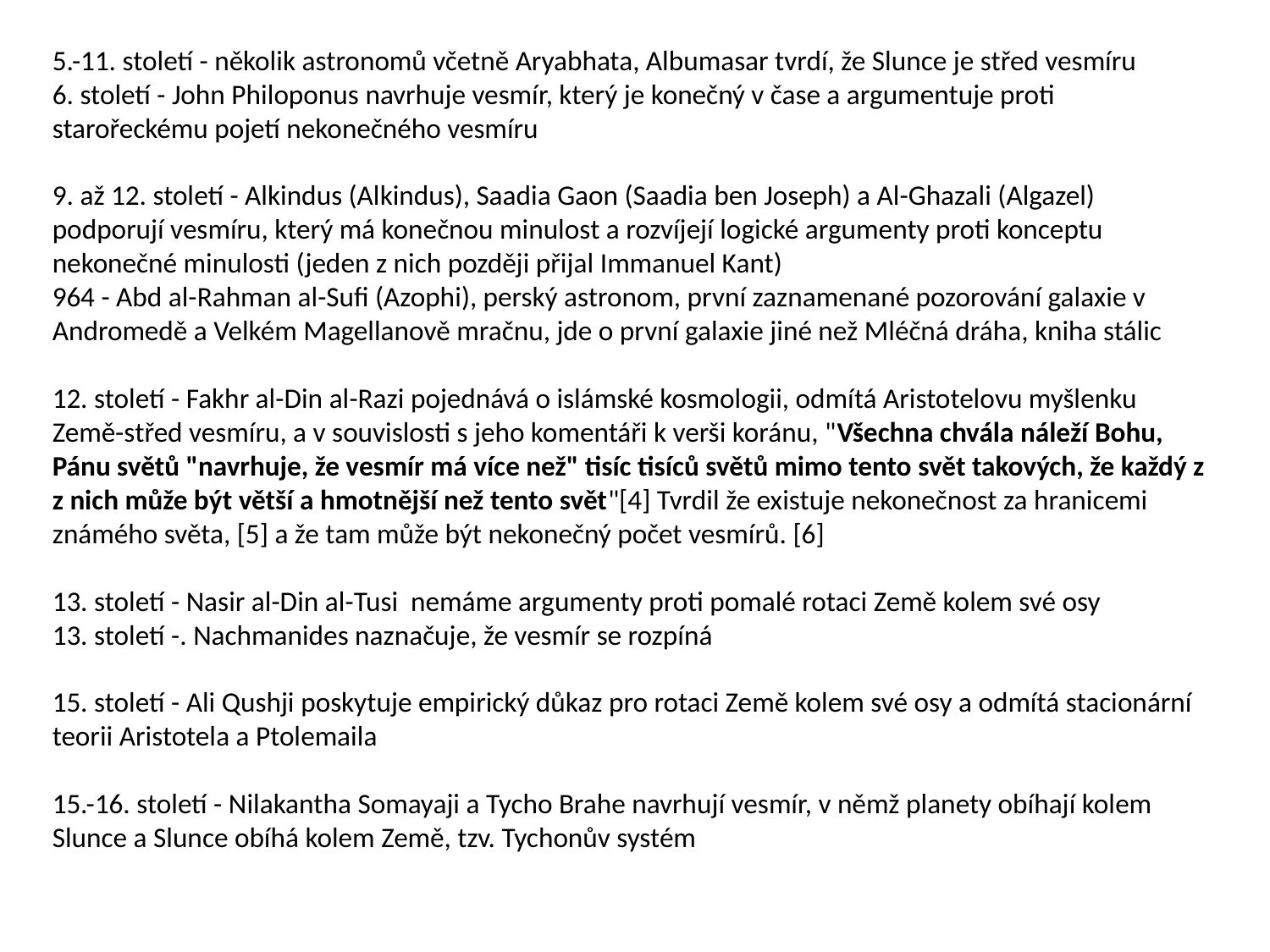

5.-11. století - několik astronomů včetně Aryabhata, Albumasar tvrdí, že Slunce je střed vesmíru
6. století - John Philoponus navrhuje vesmír, který je konečný v čase a argumentuje proti
starořeckému pojetí nekonečného vesmíru

9. až 12. století - Alkindus (Alkindus), Saadia Gaon (Saadia ben Joseph) a Al-Ghazali (Algazel)
podporují vesmíru, který má konečnou minulost a rozvíjejí logické argumenty proti konceptu
nekonečné minulosti (jeden z nich později přijal Immanuel Kant)
964 - Abd al-Rahman al-Sufi (Azophi), perský astronom, první zaznamenané pozorování galaxie v
Andromedě a Velkém Magellanově mračnu, jde o první galaxie jiné než Mléčná dráha, kniha stálic

12. století - Fakhr al-Din al-Razi pojednává o islámské kosmologii, odmítá Aristotelovu myšlenku
Země-střed vesmíru, a v souvislosti s jeho komentáři k verši koránu, "Všechna chvála náleží Bohu,
Pánu světů "navrhuje, že vesmír má více než" tisíc tisíců světů mimo tento svět takových, že každý z
z nich může být větší a hmotnější než tento svět"[4] Tvrdil že existuje nekonečnost za hranicemi známého světa, [5] a že tam může být nekonečný počet vesmírů. [6]

13. století - Nasir al-Din al-Tusi  nemáme argumenty proti pomalé rotaci Země kolem své osy
13. století -. Nachmanides naznačuje, že vesmír se rozpíná

15. století - Ali Qushji poskytuje empirický důkaz pro rotaci Země kolem své osy a odmítá stacionární teorii Aristotela a Ptolemaila

15.-16. století - Nilakantha Somayaji a Tycho Brahe navrhují vesmír, v němž planety obíhají kolem Slunce a Slunce obíhá kolem Země, tzv. Tychonův systém